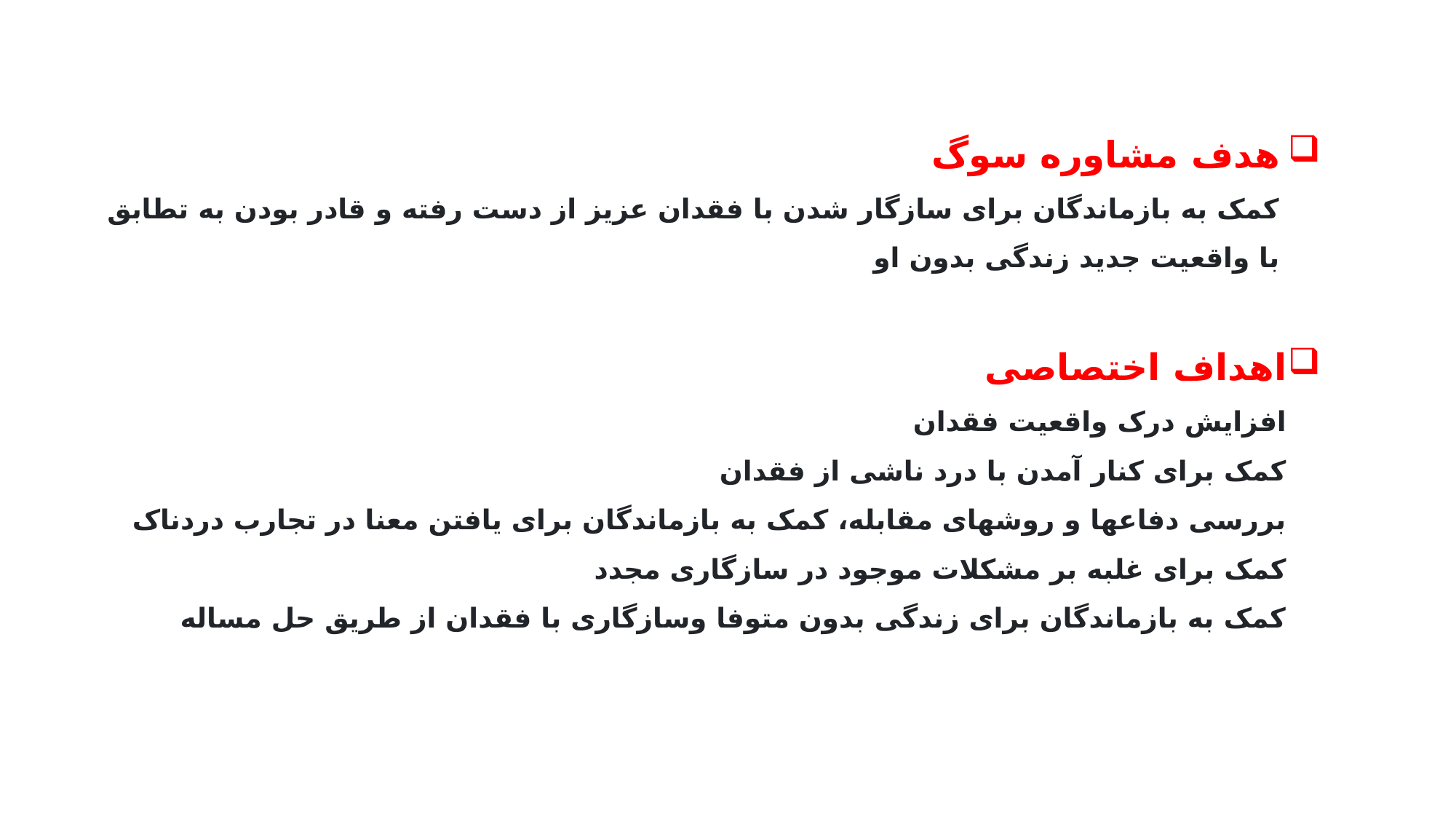

هدف مشاوره سوگ
کمک به بازماندگان برای سازگار شدن با فقدان عزیز از دست رفته و قادر بودن به تطابق با واقعیت جدید زندگی بدون او

اهداف اختصاصی
افزایش درک واقعیت فقدان
کمک برای کنار آمدن با درد ناشی از فقدان
بررسی دفاعها و روشهای مقابله، کمک به بازماندگان برای یافتن معنا در تجارب دردناک
کمک برای غلبه بر مشکلات موجود در سازگاری مجدد
کمک به بازماندگان برای زندگی بدون متوفا وسازگاری با فقدان از طریق حل مساله